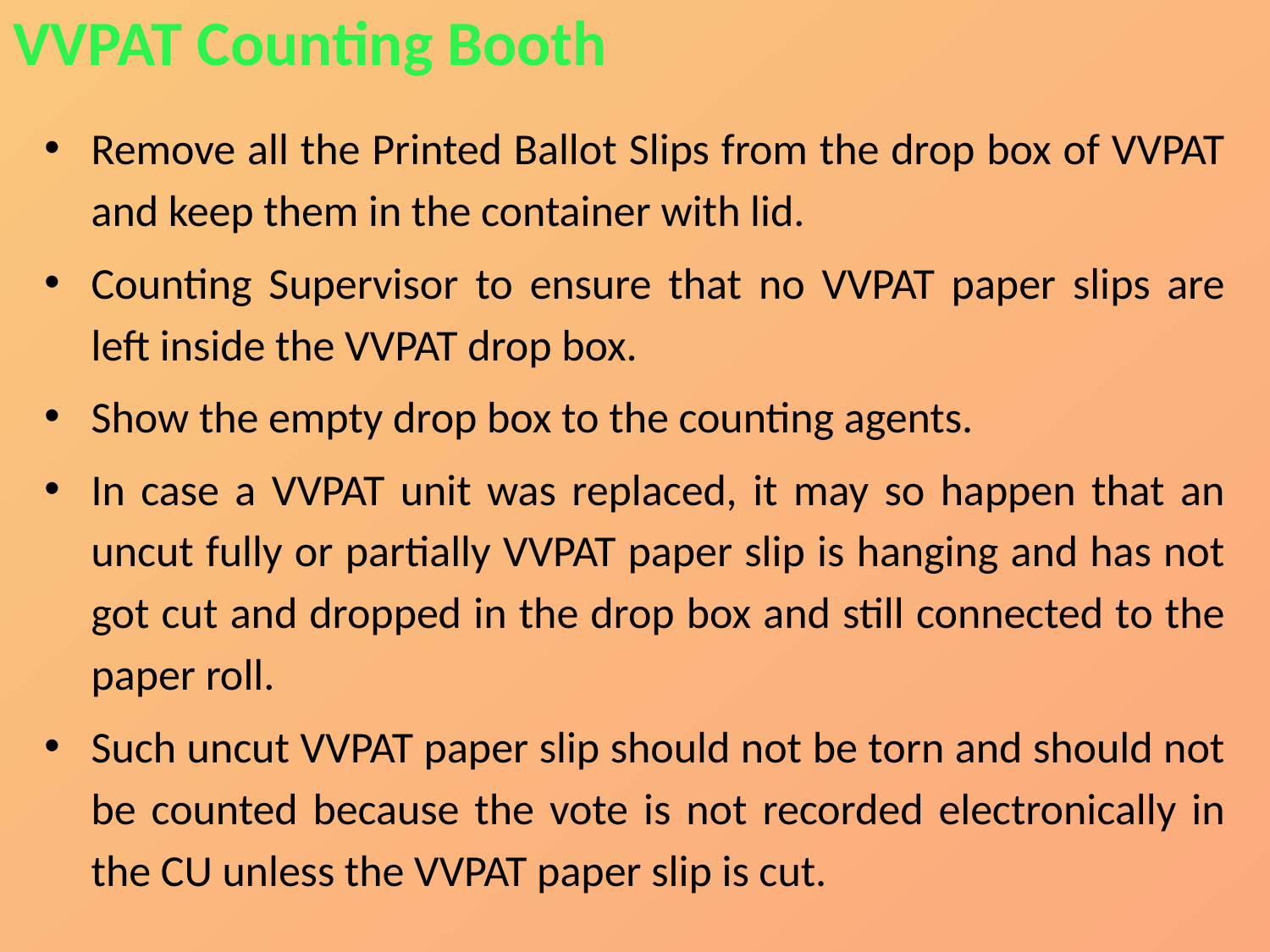

VVPAT Counting Booth
Remove all the Printed Ballot Slips from the drop box of VVPAT and keep them in the container with lid.
Counting Supervisor to ensure that no VVPAT paper slips are left inside the VVPAT drop box.
Show the empty drop box to the counting agents.
In case a VVPAT unit was replaced, it may so happen that an uncut fully or partially VVPAT paper slip is hanging and has not got cut and dropped in the drop box and still connected to the paper roll.
Such uncut VVPAT paper slip should not be torn and should not be counted because the vote is not recorded electronically in the CU unless the VVPAT paper slip is cut.